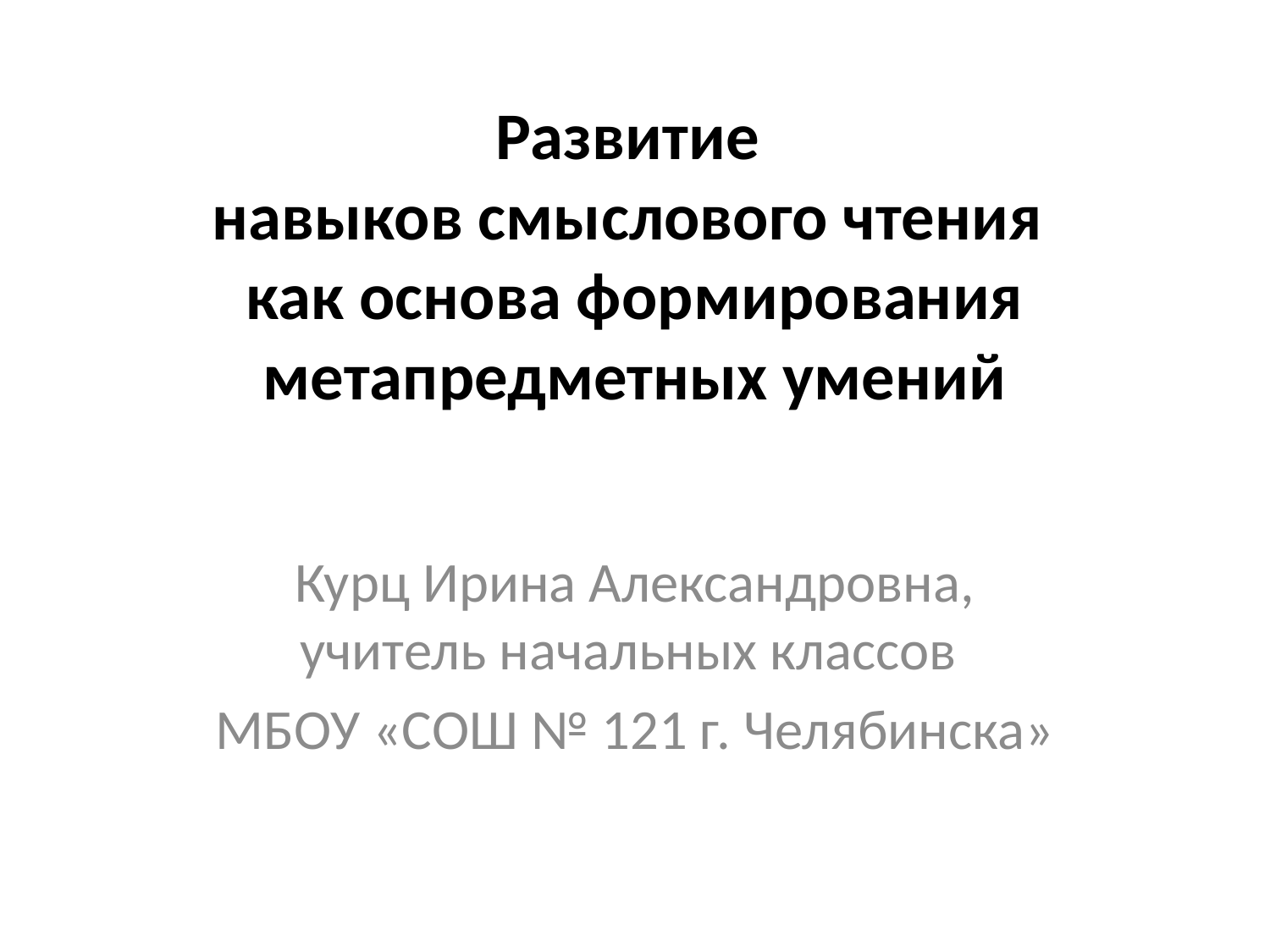

# Развитие навыков смыслового чтения как основа формирования метапредметных умений
Курц Ирина Александровна, учитель начальных классов
МБОУ «СОШ № 121 г. Челябинска»